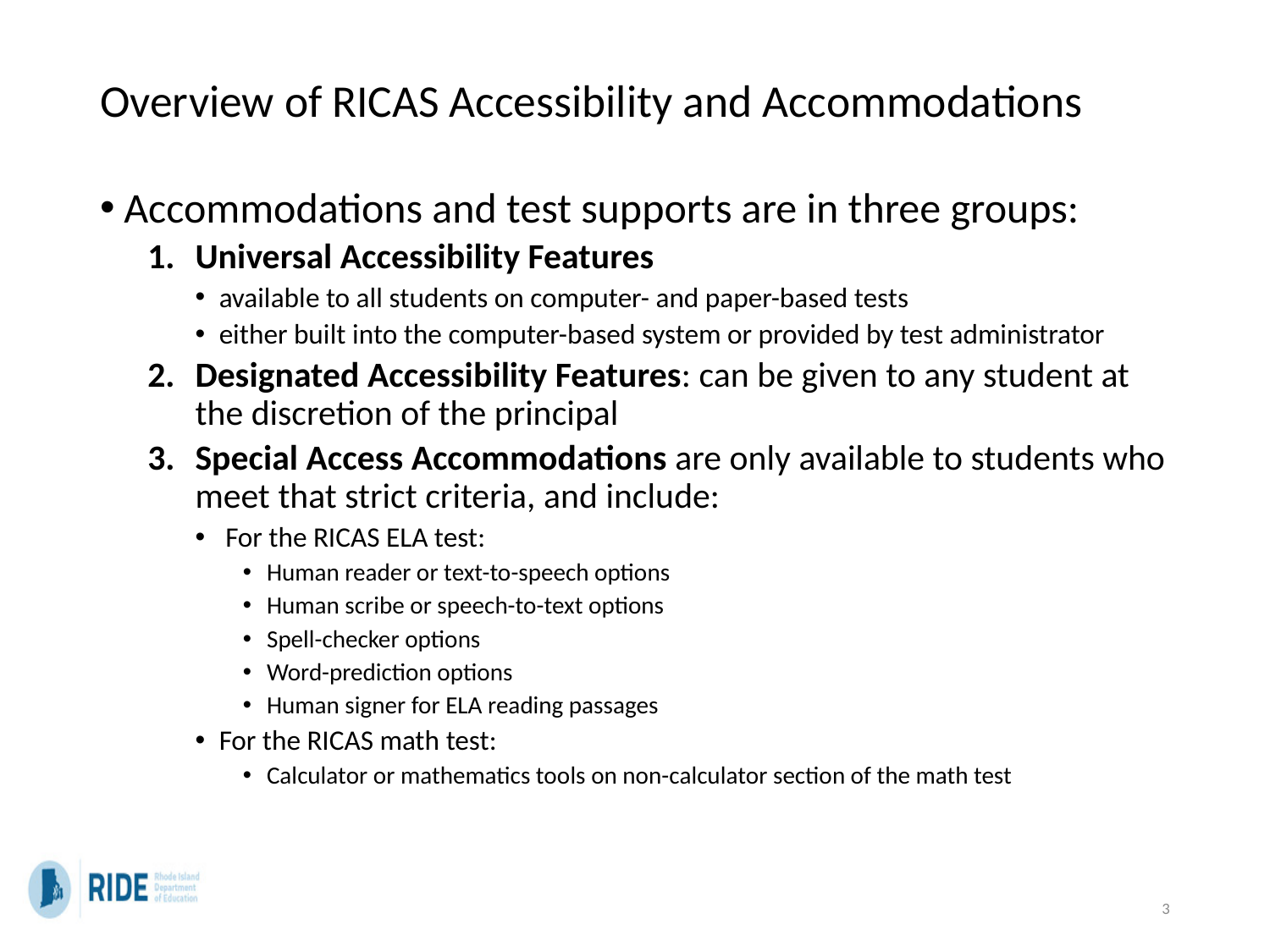

# Overview of RICAS Accessibility and Accommodations
Accommodations and test supports are in three groups:
Universal Accessibility Features
available to all students on computer- and paper-based tests
either built into the computer-based system or provided by test administrator
Designated Accessibility Features: can be given to any student at the discretion of the principal
Special Access Accommodations are only available to students who meet that strict criteria, and include:
 For the RICAS ELA test:
Human reader or text-to-speech options
Human scribe or speech-to-text options
Spell-checker options
Word-prediction options
Human signer for ELA reading passages
For the RICAS math test:
Calculator or mathematics tools on non-calculator section of the math test

3